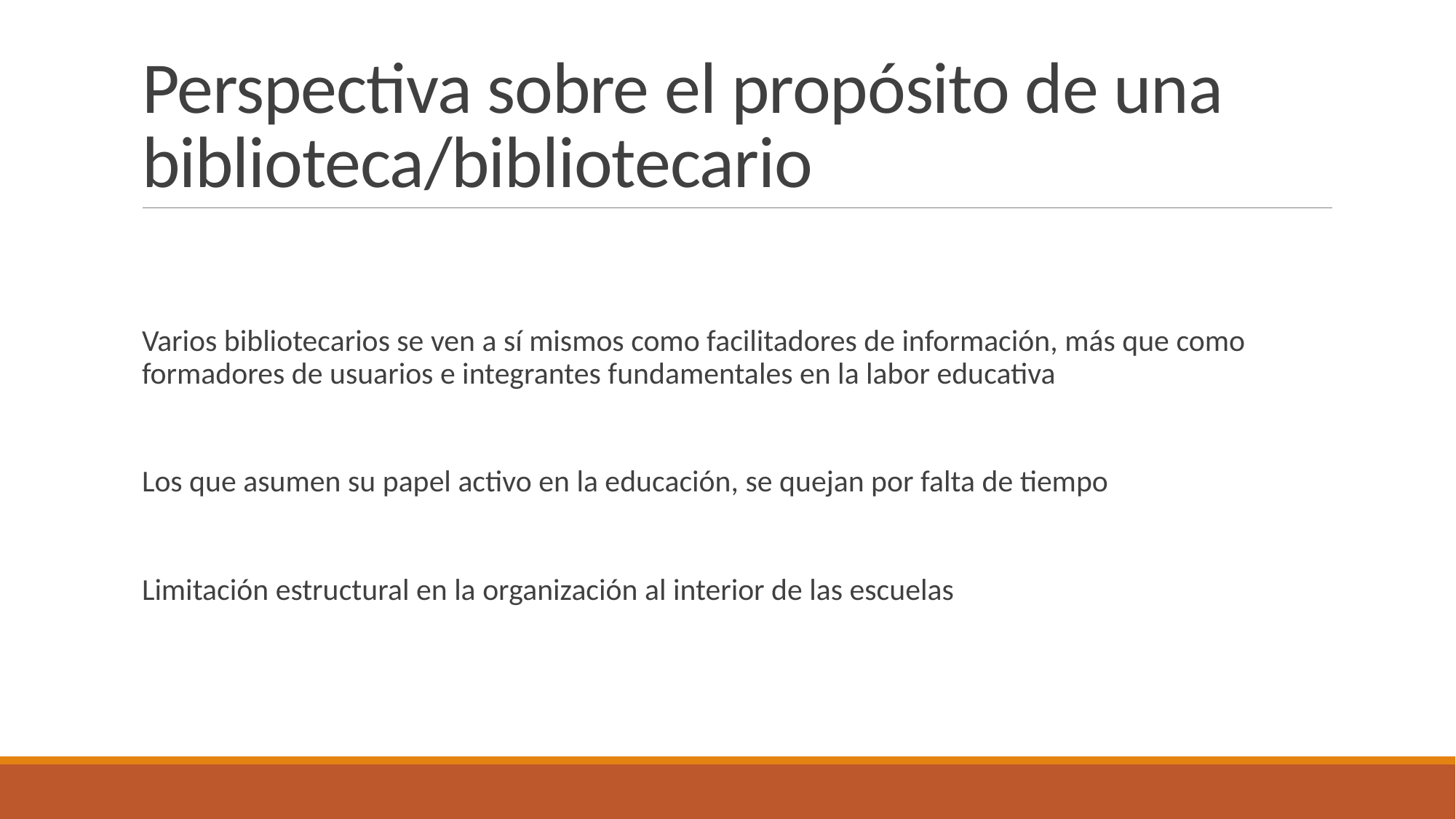

# Perspectiva sobre el propósito de una biblioteca/bibliotecario
Varios bibliotecarios se ven a sí mismos como facilitadores de información, más que como formadores de usuarios e integrantes fundamentales en la labor educativa

Los que asumen su papel activo en la educación, se quejan por falta de tiempo

Limitación estructural en la organización al interior de las escuelas